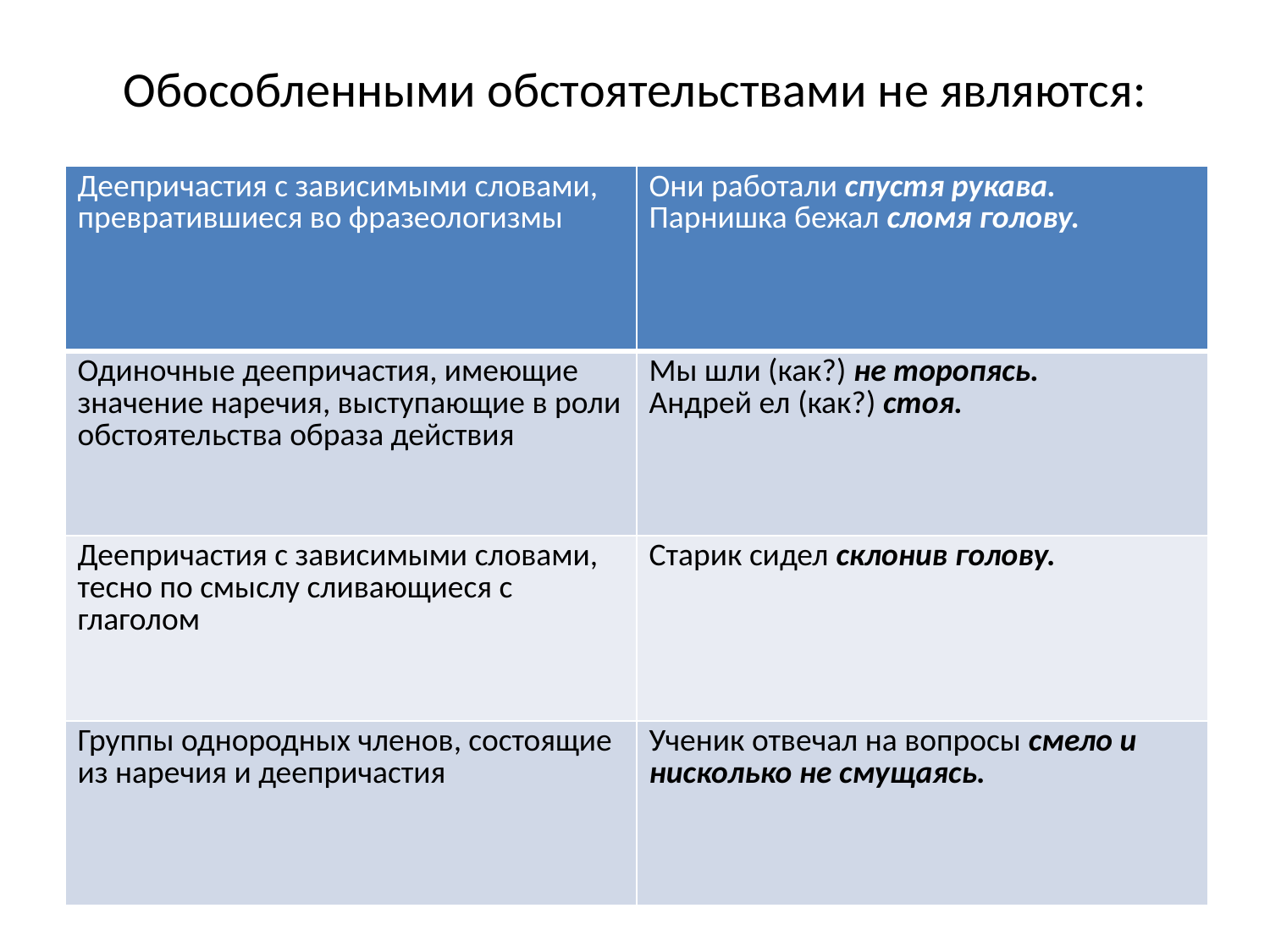

# Обособленными обстоятельствами не являются:
| Деепричастия с зависимыми словами, превратившиеся во фразеологизмы | Они работали спустя рукава. Парнишка бежал сломя голову. |
| --- | --- |
| Одиночные деепричастия, имеющие значение наречия, выступающие в роли обстоятельства образа действия | Мы шли (как?) не торопясь. Андрей ел (как?) стоя. |
| Деепричастия с зависимыми словами, тесно по смыслу сливающиеся с глаголом | Старик сидел склонив голову. |
| Группы однородных членов, состоящие из наречия и деепричастия | Ученик отвечал на вопросы смело и нисколько не смущаясь. |